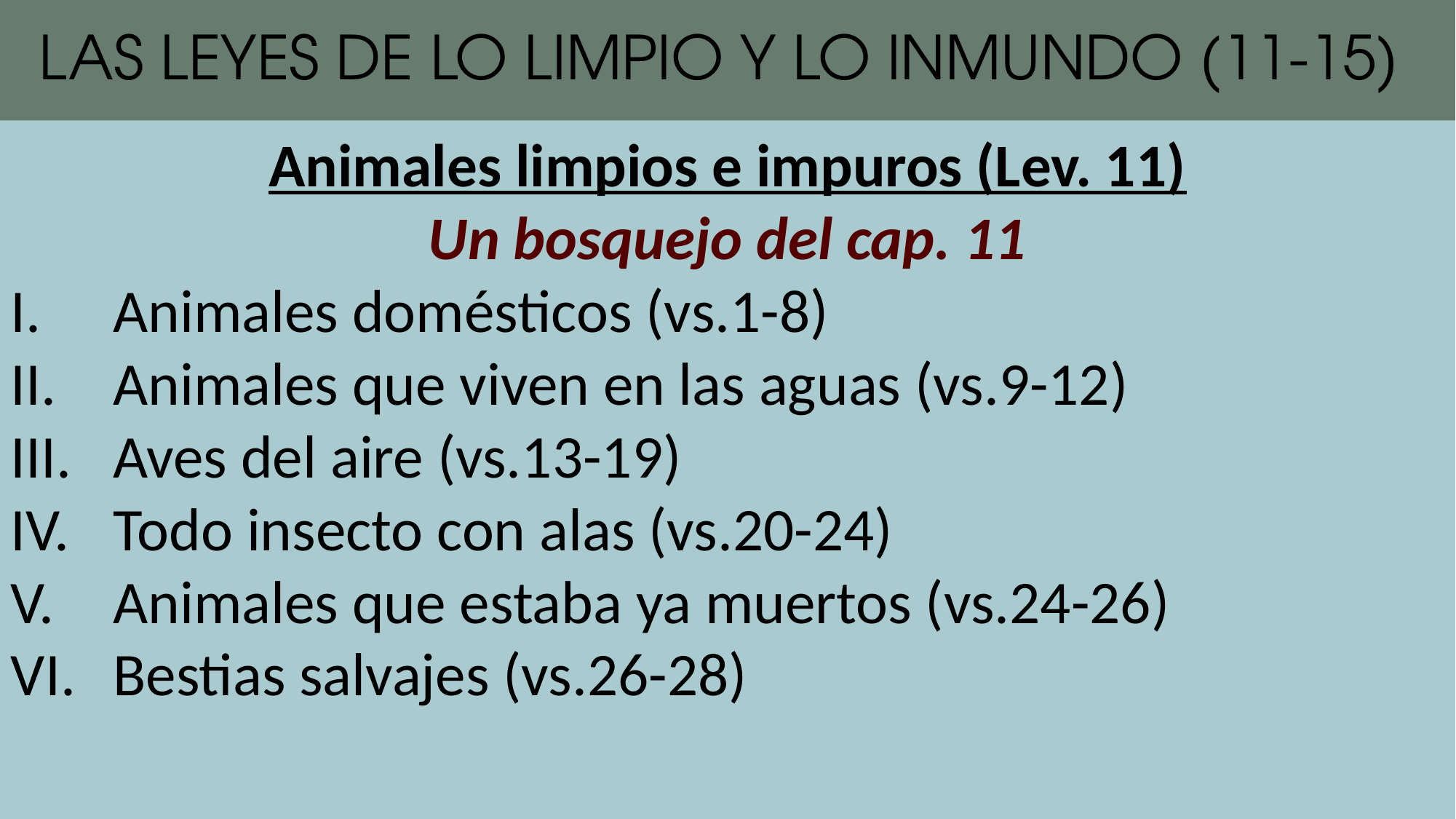

# LAS LEYES DE LO LIMPIO Y LO INMUNDO (11-15)
Animales limpios e impuros (Lev. 11)
Un bosquejo del cap. 11
Animales domésticos (vs.1-8)
Animales que viven en las aguas (vs.9-12)
Aves del aire (vs.13-19)
Todo insecto con alas (vs.20-24)
Animales que estaba ya muertos (vs.24-26)
Bestias salvajes (vs.26-28)